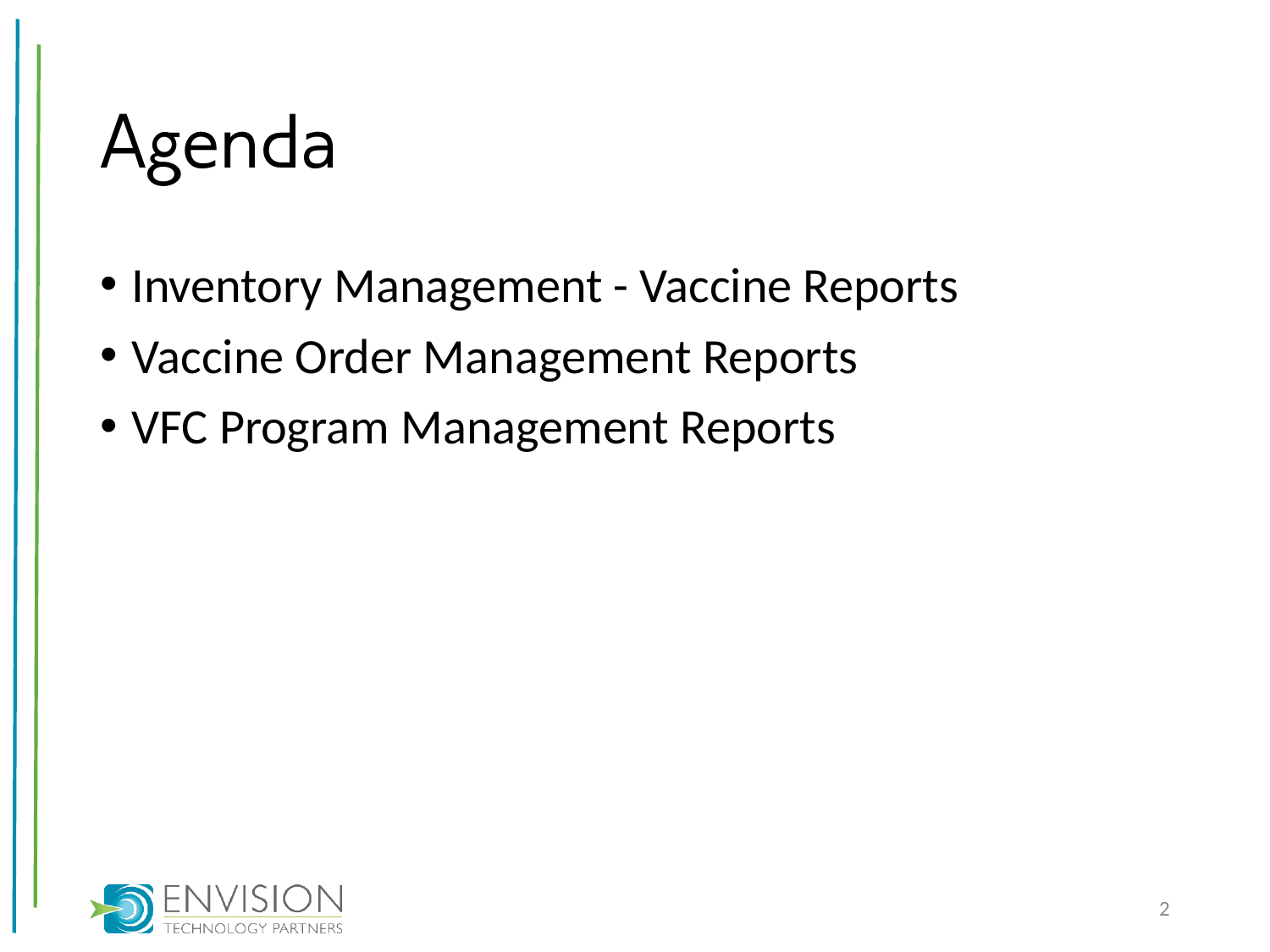

# Agenda
Inventory Management - Vaccine Reports
Vaccine Order Management Reports
VFC Program Management Reports

2